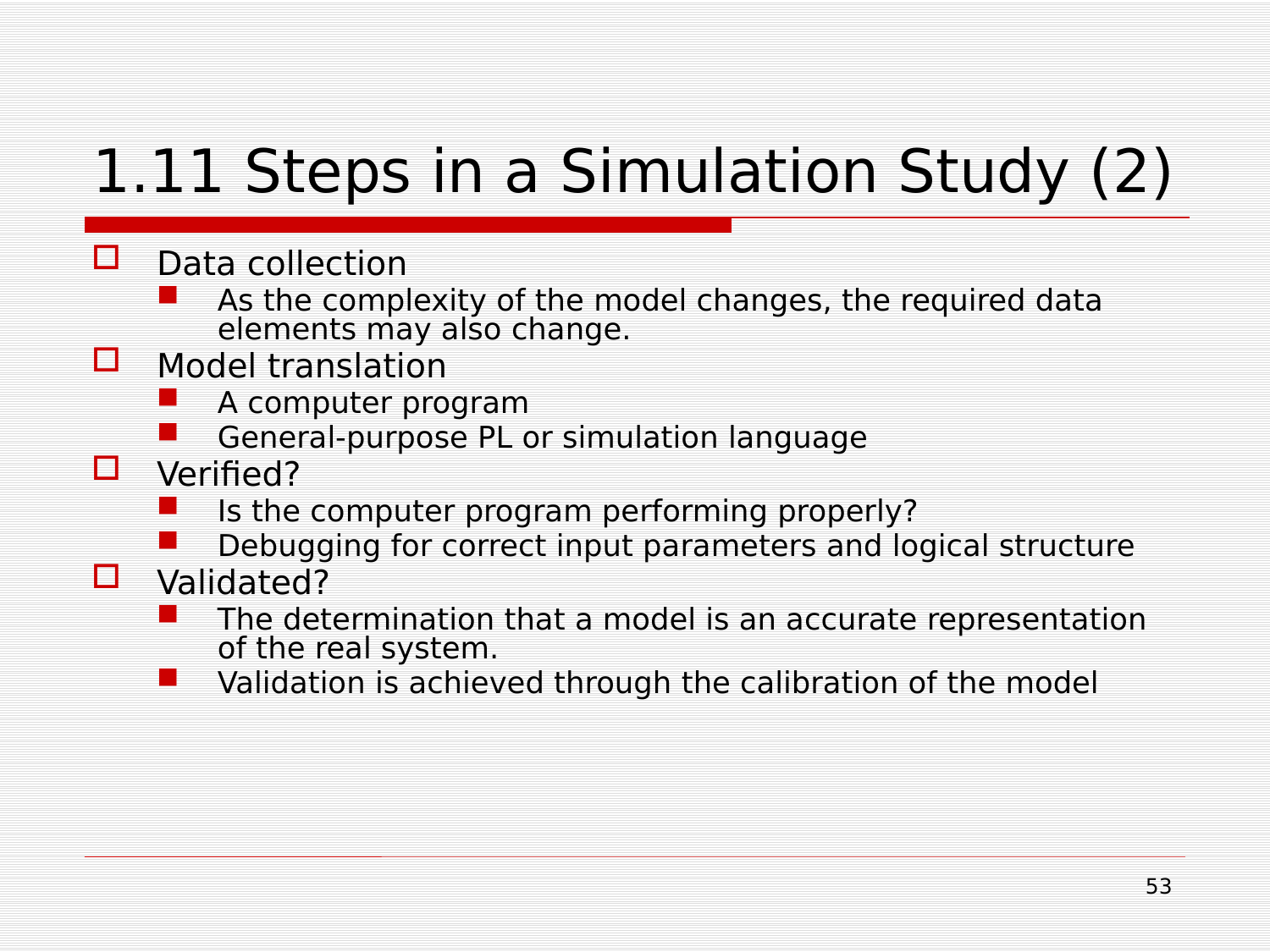

# 1.11 Steps in a Simulation Study (2)
Data collection
As the complexity of the model changes, the required data elements may also change.
Model translation
A computer program
General-purpose PL or simulation language
Verified?
Is the computer program performing properly?
Debugging for correct input parameters and logical structure
Validated?
The determination that a model is an accurate representation of the real system.
Validation is achieved through the calibration of the model
53